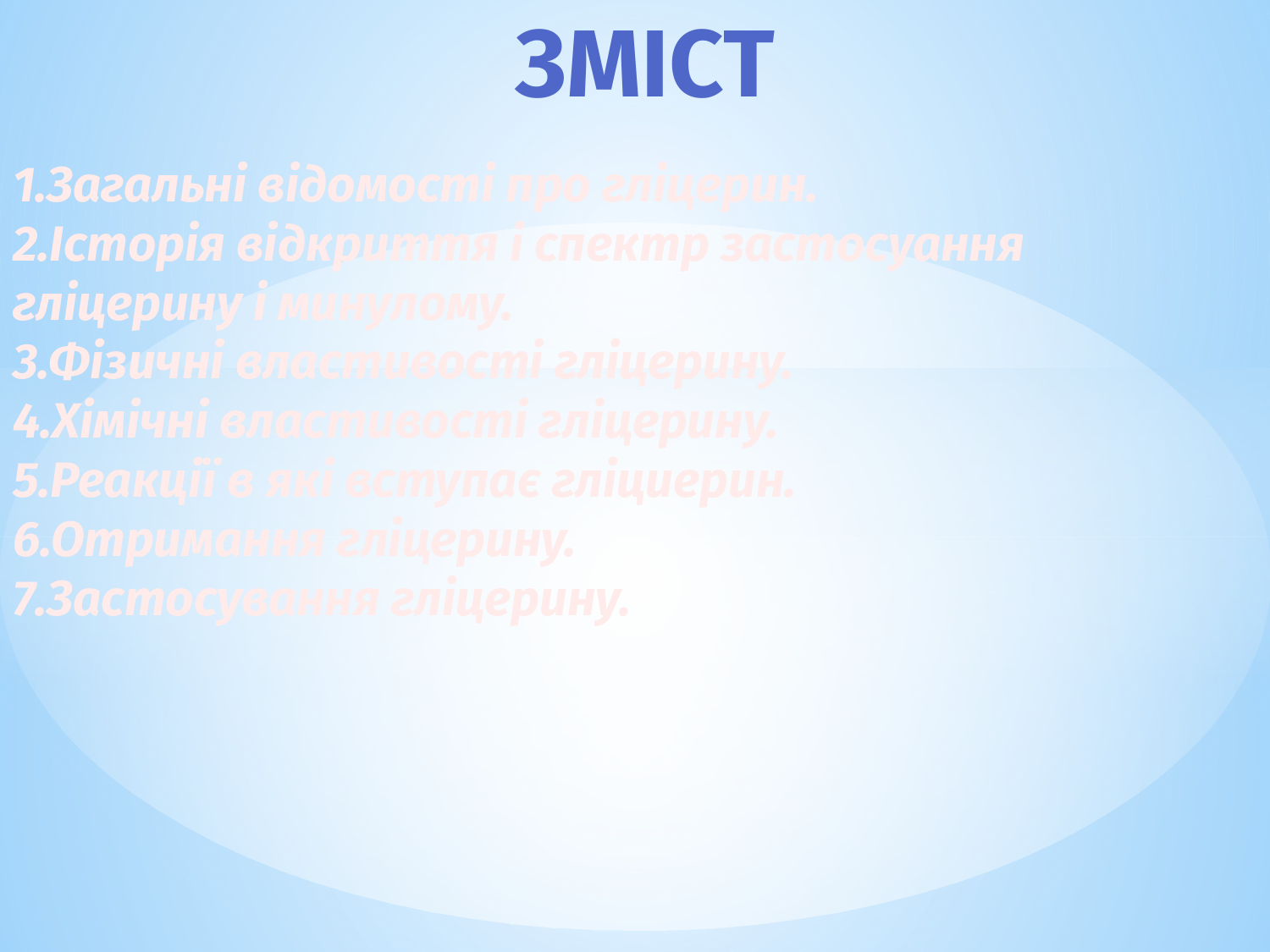

# Зміст
1.Загальні відомості про гліцерин.
2.Історія відкриття і спектр застосуання гліцерину і минулому.
3.Фізичні властивості гліцерину.
4.Хімічні властивості гліцерину.
5.Реакції в які вступає гліциерин.
6.Отримання гліцерину.
7.Застосування гліцерину.